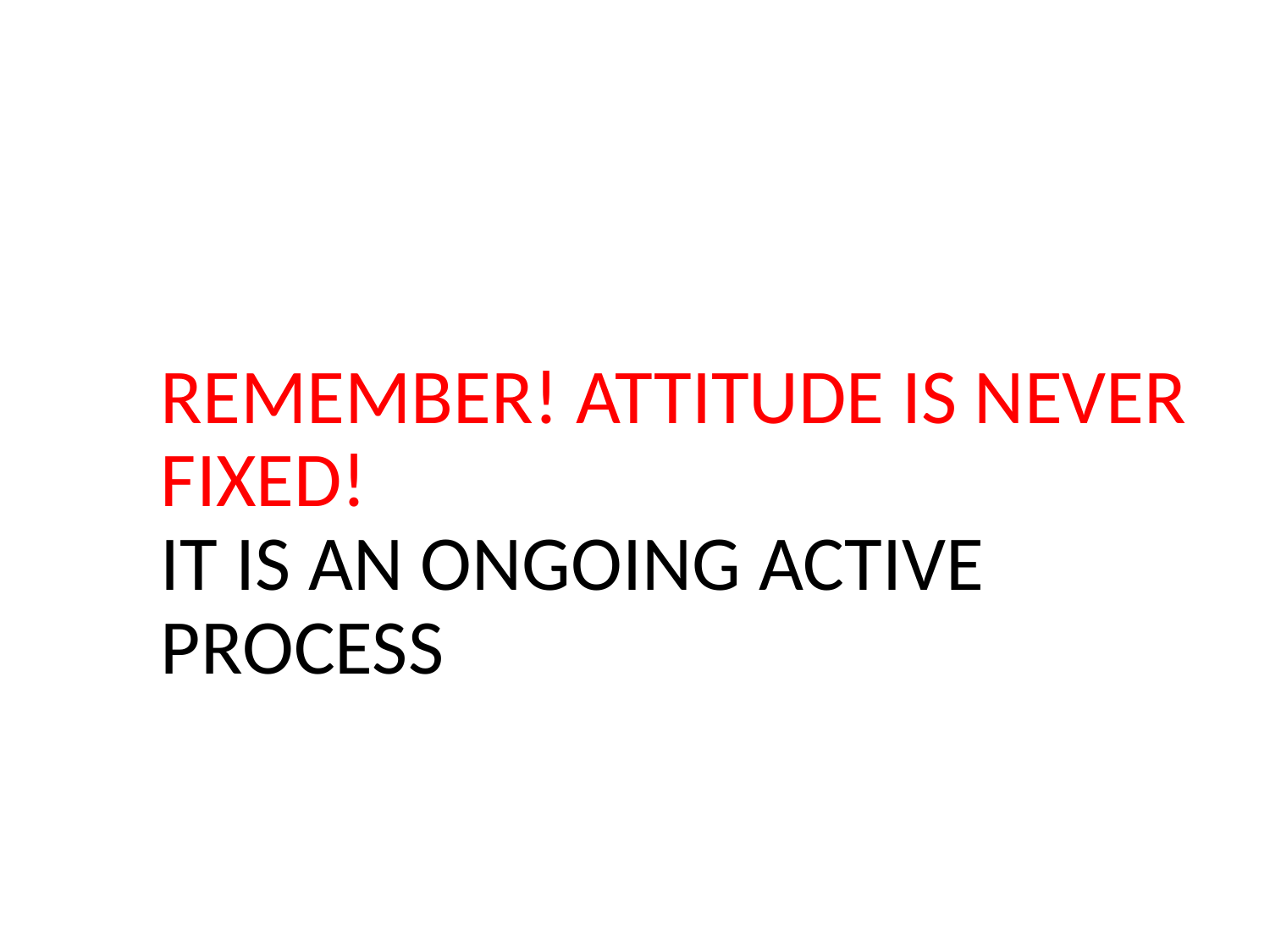

# REMEMBER! ATTITUDE IS NEVER FIXED! IT IS AN ONGOING ACTIVE PROCESS